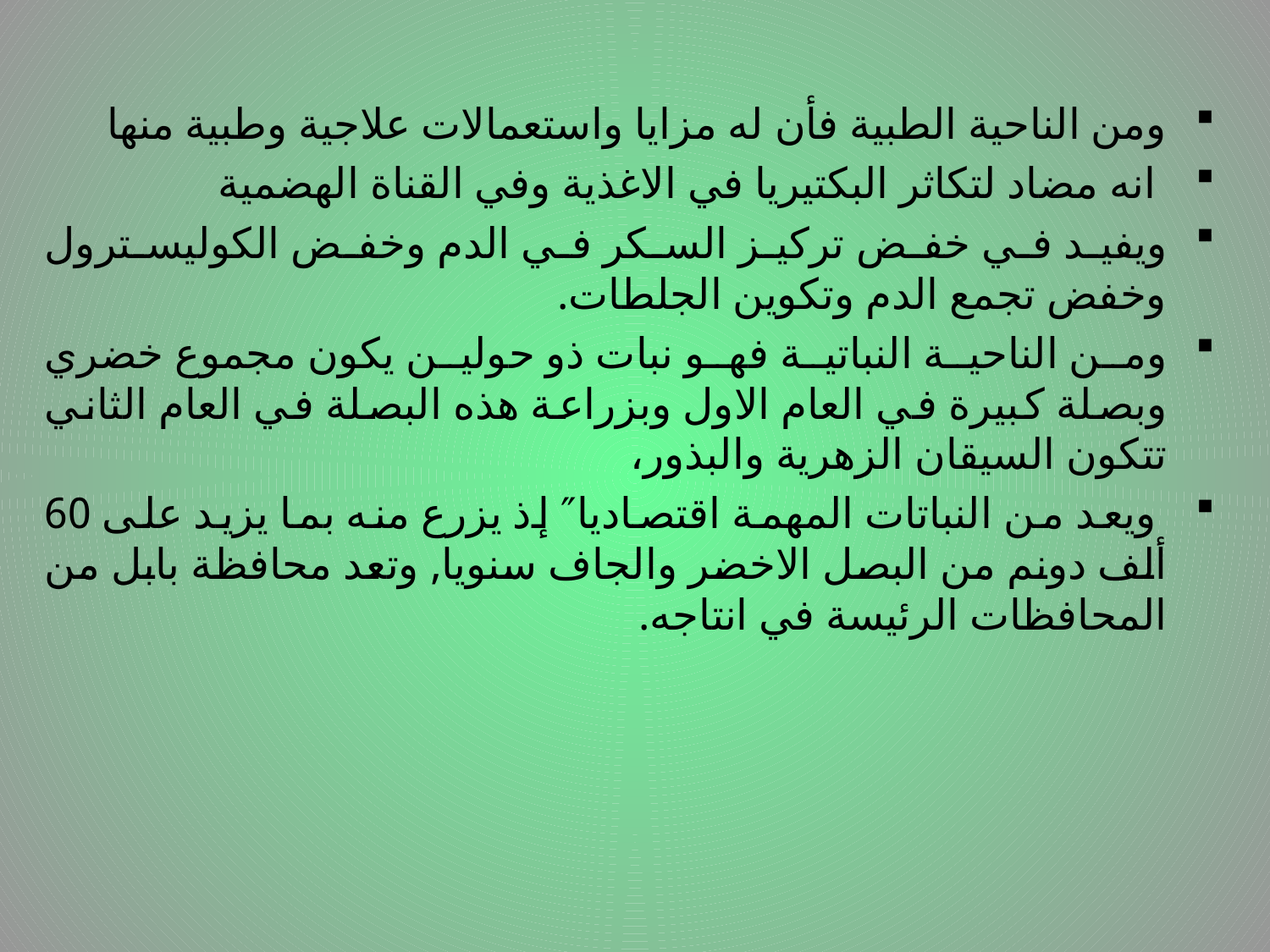

ومن الناحية الطبية فأن له مزايا واستعمالات علاجية وطبية منها
 انه مضاد لتكاثر البكتيريا في الاغذية وفي القناة الهضمية
ويفيد في خفض تركيز السكر في الدم وخفض الكوليسترول وخفض تجمع الدم وتكوين الجلطات.
ومن الناحية النباتية فهو نبات ذو حولين يكون مجموع خضري وبصلة كبيرة في العام الاول وبزراعة هذه البصلة في العام الثاني تتكون السيقان الزهرية والبذور،
 ويعد من النباتات المهمة اقتصاديا″ إذ يزرع منه بما يزيد على 60 ألف دونم من البصل الاخضر والجاف سنويا, وتعد محافظة بابل من المحافظات الرئيسة في انتاجه.
# .